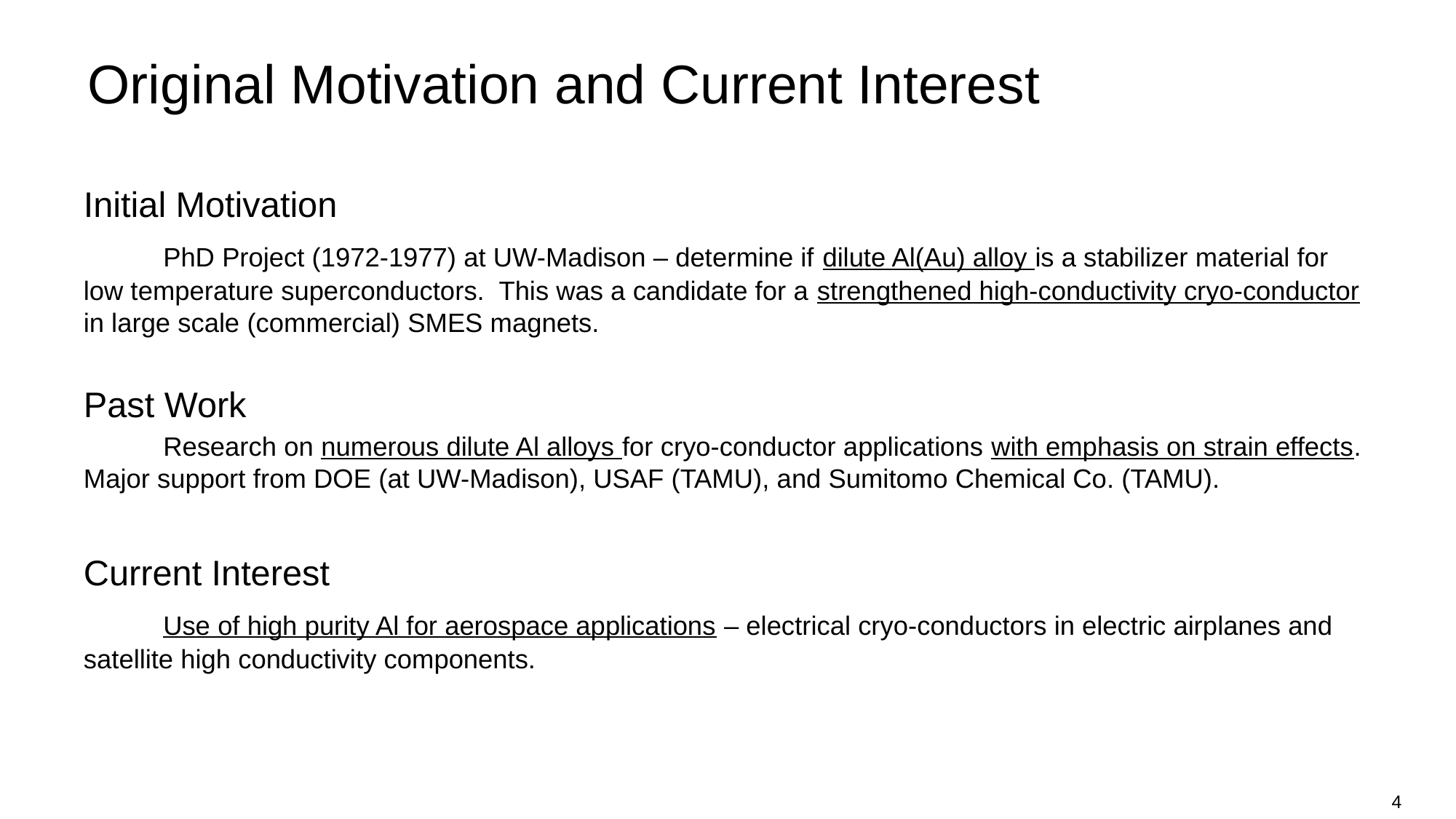

# Original Motivation and Current Interest
Initial Motivation
	PhD Project (1972-1977) at UW-Madison – determine if dilute Al(Au) alloy is a stabilizer material for low temperature superconductors.  This was a candidate for a strengthened high-conductivity cryo-conductor in large scale (commercial) SMES magnets.

Past Work
	Research on numerous dilute Al alloys for cryo-conductor applications with emphasis on strain effects.  Major support from DOE (at UW-Madison), USAF (TAMU), and Sumitomo Chemical Co. (TAMU).

Current Interest
	Use of high purity Al for aerospace applications – electrical cryo-conductors in electric airplanes and satellite high conductivity components.